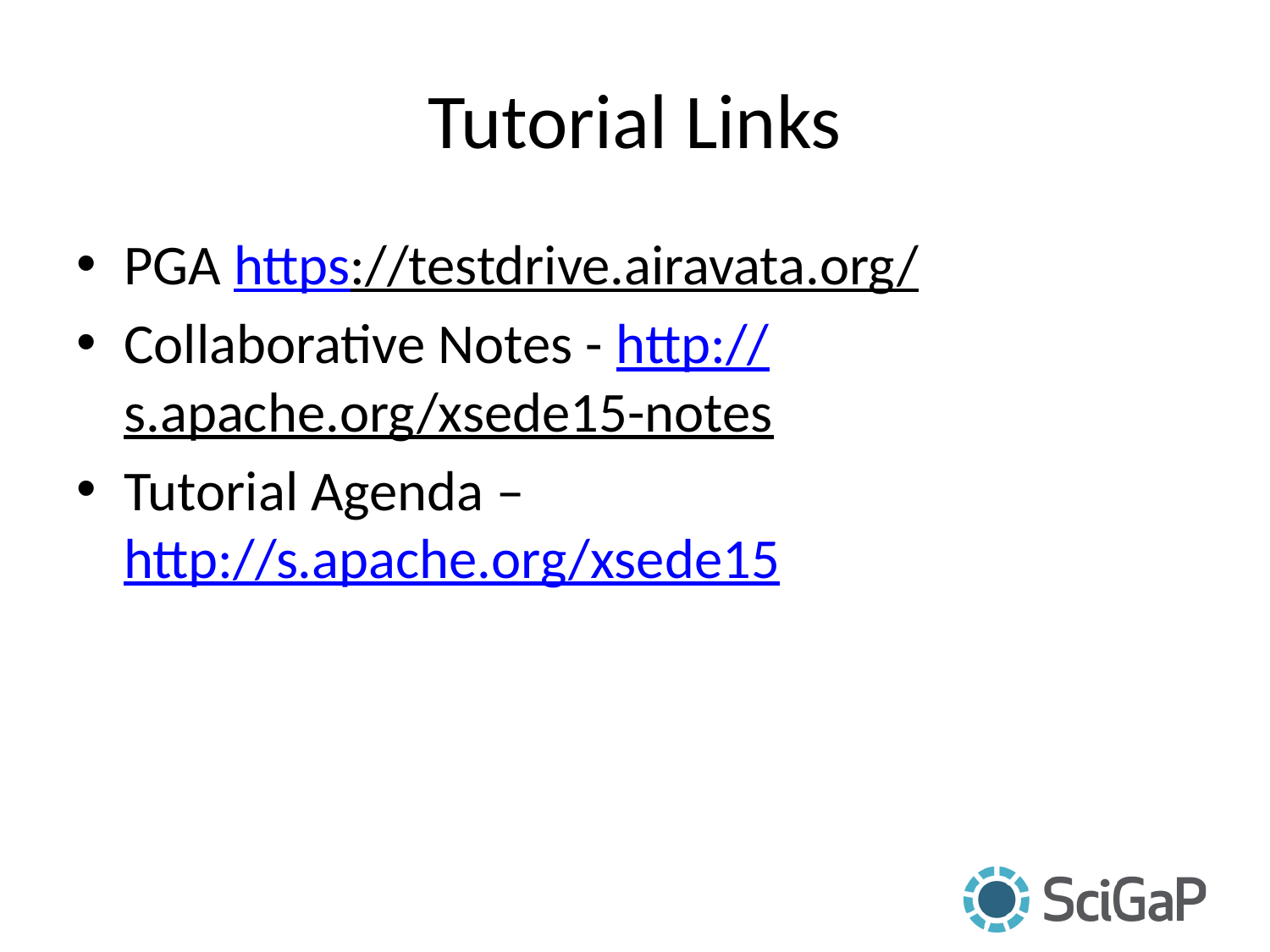

# Tutorial Links
PGA https://testdrive.airavata.org/
Collaborative Notes - http://s.apache.org/xsede15-notes
Tutorial Agenda – http://s.apache.org/xsede15